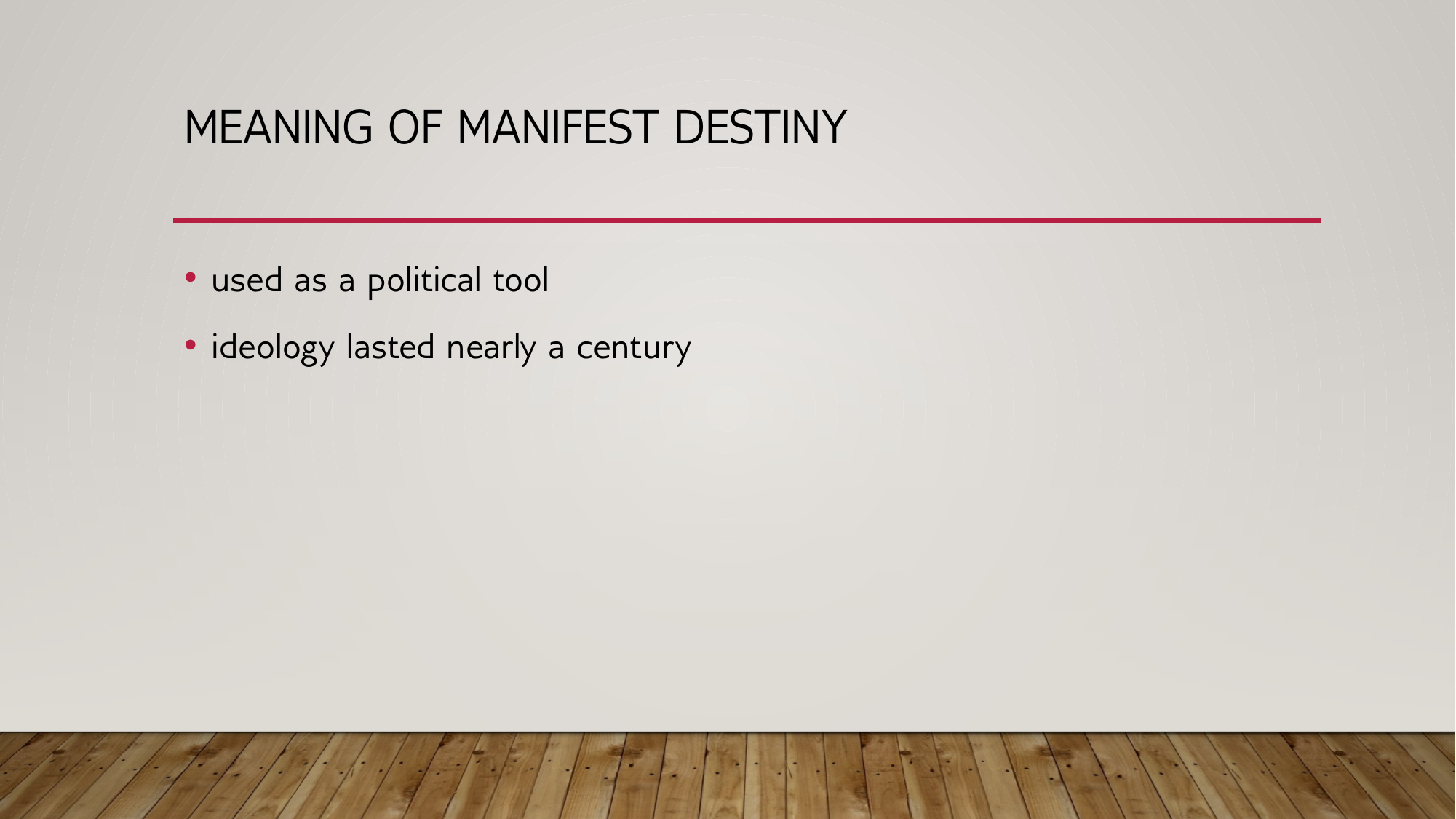

# Meaning of Manifest Destiny
used as a political tool
ideology lasted nearly a century